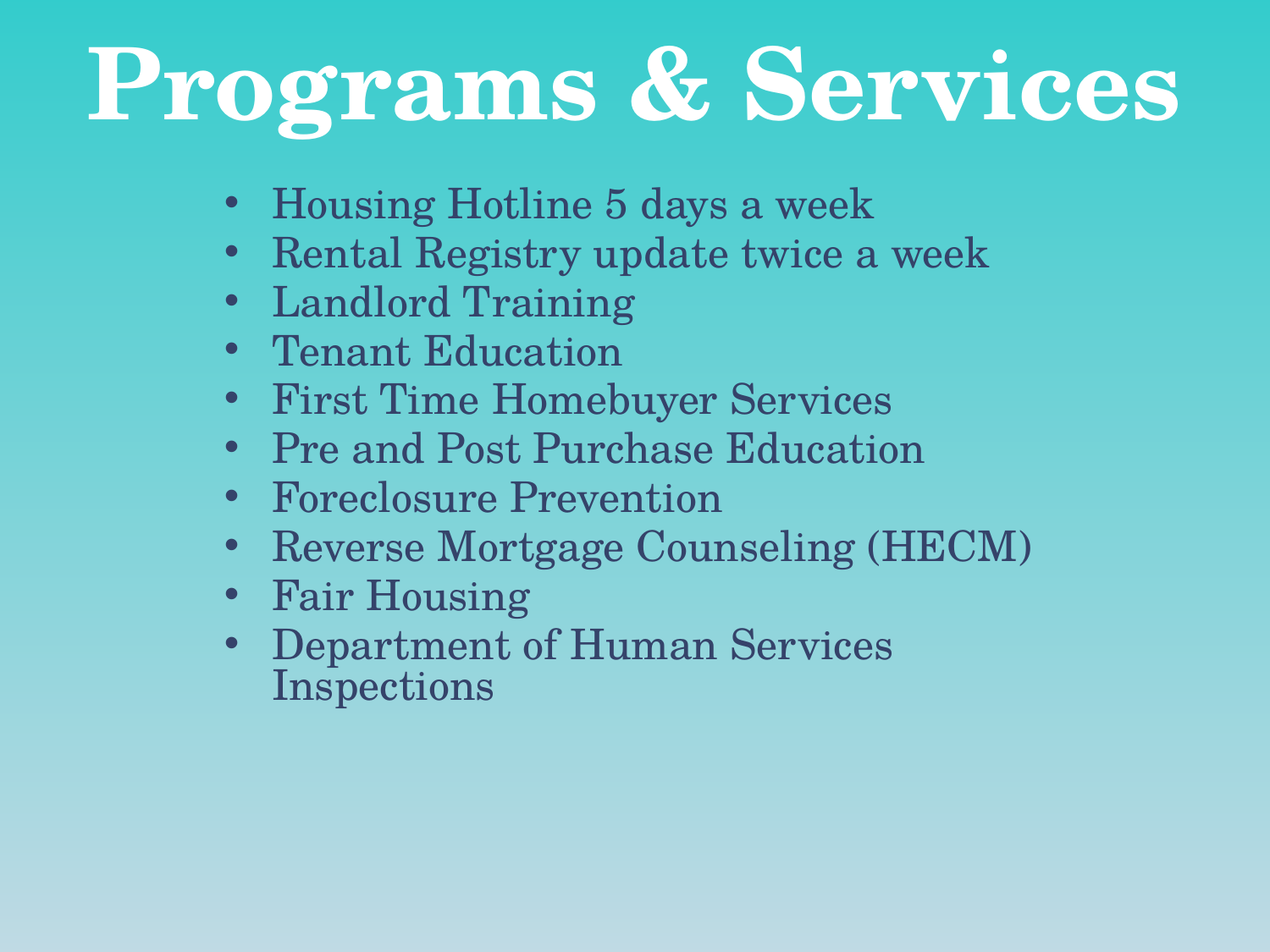

Programs & Services
Housing Hotline 5 days a week
Rental Registry update twice a week
Landlord Training
Tenant Education
First Time Homebuyer Services
Pre and Post Purchase Education
Foreclosure Prevention
Reverse Mortgage Counseling (HECM)
Fair Housing
Department of Human Services Inspections